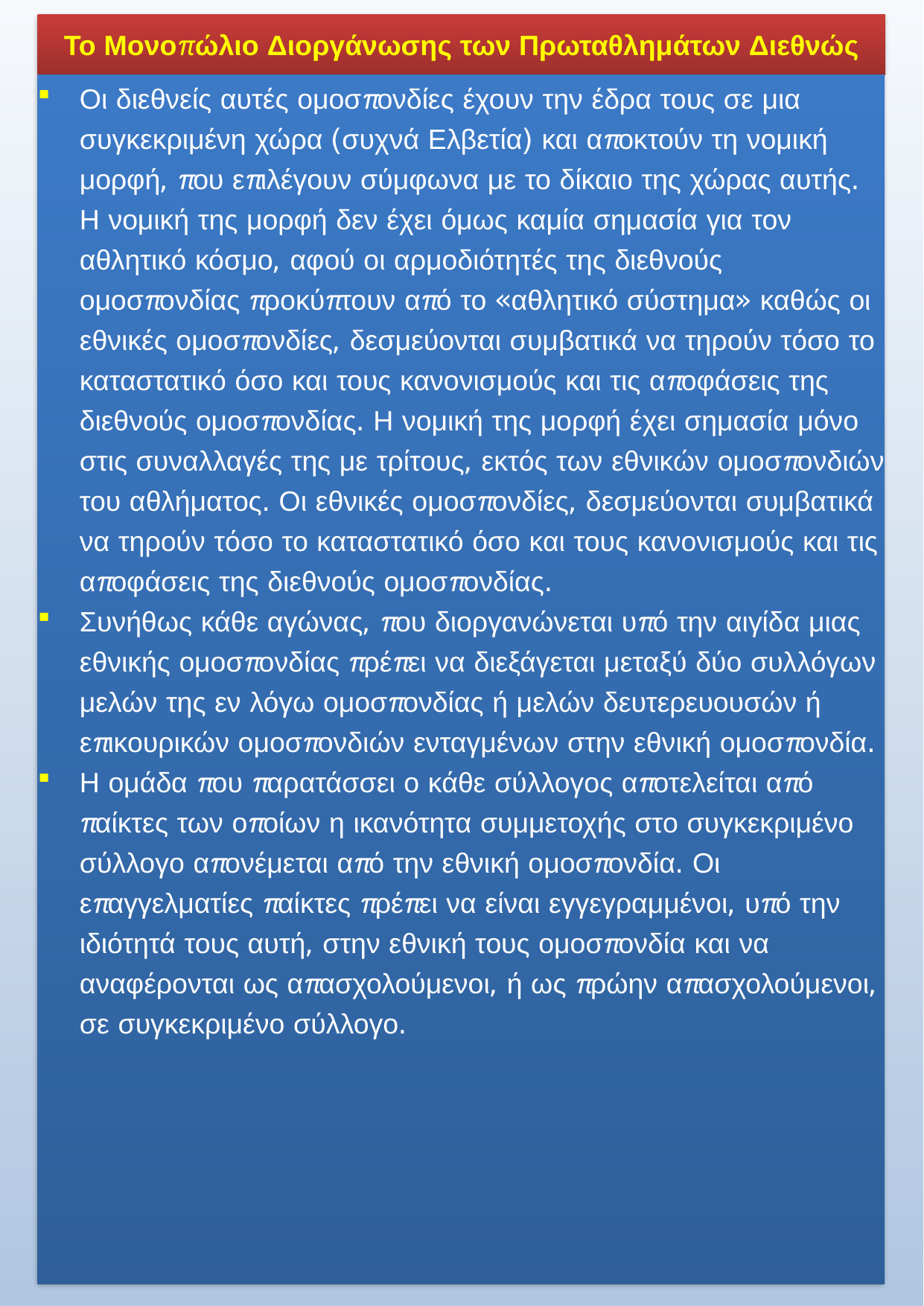

Το Μονοπώλιο Διοργάνωσης των Πρωταθλημάτων Διεθνώς
Οι διεθνείς αυτές ομοσπονδίες έχουν την έδρα τους σε μια συγκεκριμένη χώρα (συχνά Ελβετία) και αποκτούν τη νομική μορφή, που επιλέγουν σύμφωνα με το δίκαιο της χώρας αυτής. Η νομική της μορφή δεν έχει όμως καμία σημασία για τον αθλητικό κόσμο, αφού οι αρμοδιότητές της διεθνούς ομοσπονδίας προκύπτουν από το «αθλητικό σύστημα» καθώς οι εθνικές ομοσπονδίες, δεσμεύονται συμβατικά να τηρούν τόσο το καταστατικό όσο και τους κανονισμούς και τις αποφάσεις της διεθνούς ομοσπονδίας. Η νομική της μορφή έχει σημασία μόνο στις συναλλαγές της με τρίτους, εκτός των εθνικών ομοσπονδιών του αθλήματος. Οι εθνικές ομοσπονδίες, δεσμεύονται συμβατικά να τηρούν τόσο το καταστατικό όσο και τους κανονισμούς και τις αποφάσεις της διεθνούς ομοσπονδίας.
Συνήθως κάθε αγώνας, που διοργανώνεται υπό την αιγίδα μιας εθνικής ομοσπονδίας πρέπει να διεξάγεται μεταξύ δύο συλλόγων μελών της εν λόγω ομοσπονδίας ή μελών δευτερευουσών ή επικουρικών ομοσπονδιών ενταγμένων στην εθνική ομοσπονδία.
Η ομάδα που παρατάσσει ο κάθε σύλλογος αποτελείται από παίκτες των οποίων η ικανότητα συμμετοχής στο συγκεκριμένο σύλλογο απονέμεται από την εθνική ομοσπονδία. Οι επαγγελματίες παίκτες πρέπει να είναι εγγεγραμμένοι, υπό την ιδιότητά τους αυτή, στην εθνική τους ομοσπονδία και να αναφέρονται ως απασχολούμενοι, ή ως πρώην απασχολούμενοι, σε συγκεκριμένο σύλλογο.